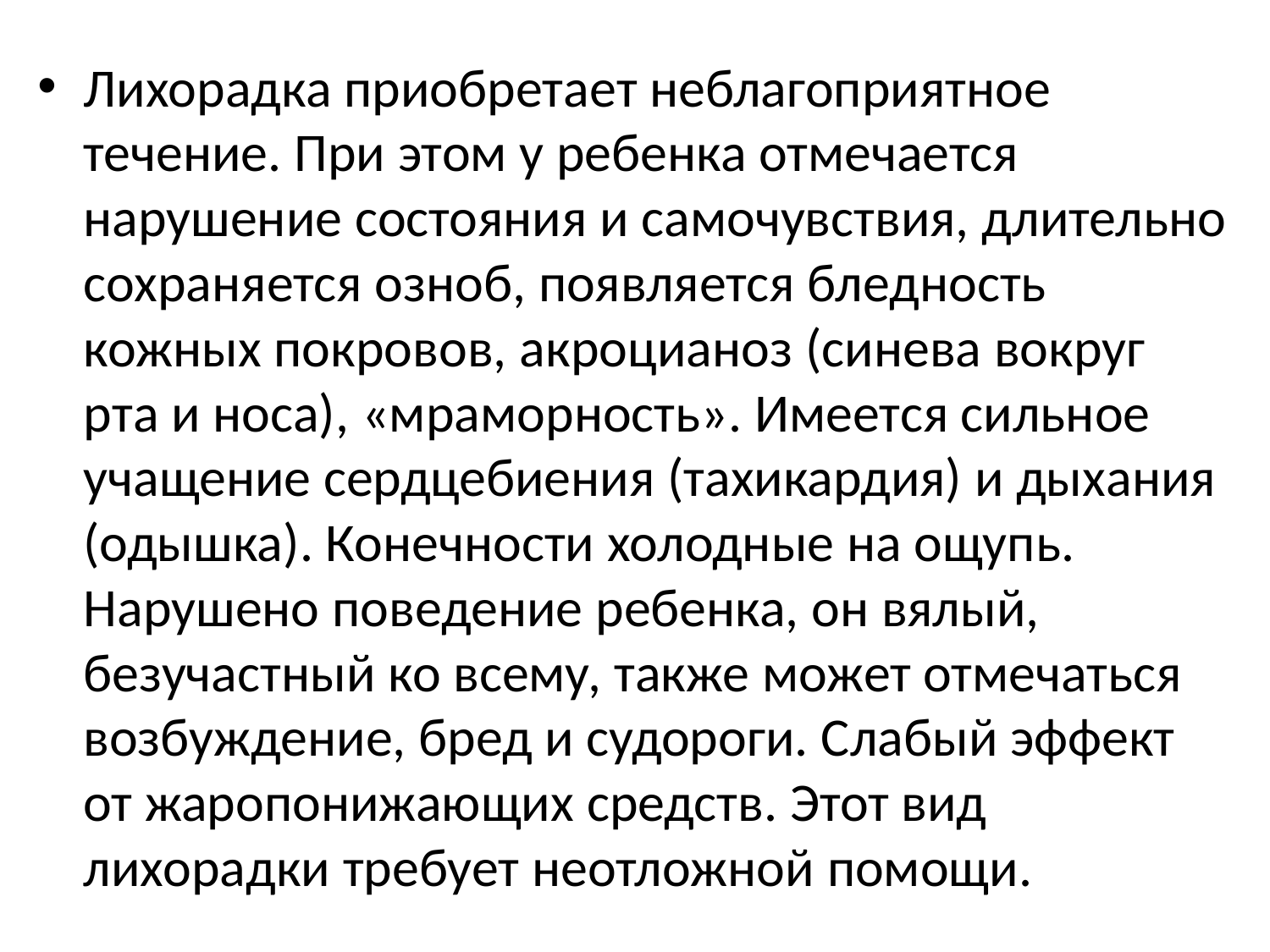

Лихорадка приобретает неблагоприятное течение. При этом у ребенка отмечается нарушение состояния и самочувствия, длительно сохраняется озноб, появляется бледность кожных покровов, акроцианоз (синева вокруг рта и носа), «мраморность». Имеется сильное учащение сердцебиения (тахикардия) и дыхания (одышка). Конечности холодные на ощупь. Нарушено поведение ребенка, он вялый, безучастный ко всему, также может отмечаться возбуждение, бред и судороги. Слабый эффект от жаропонижающих средств. Этот вид лихорадки требует неотложной помощи.